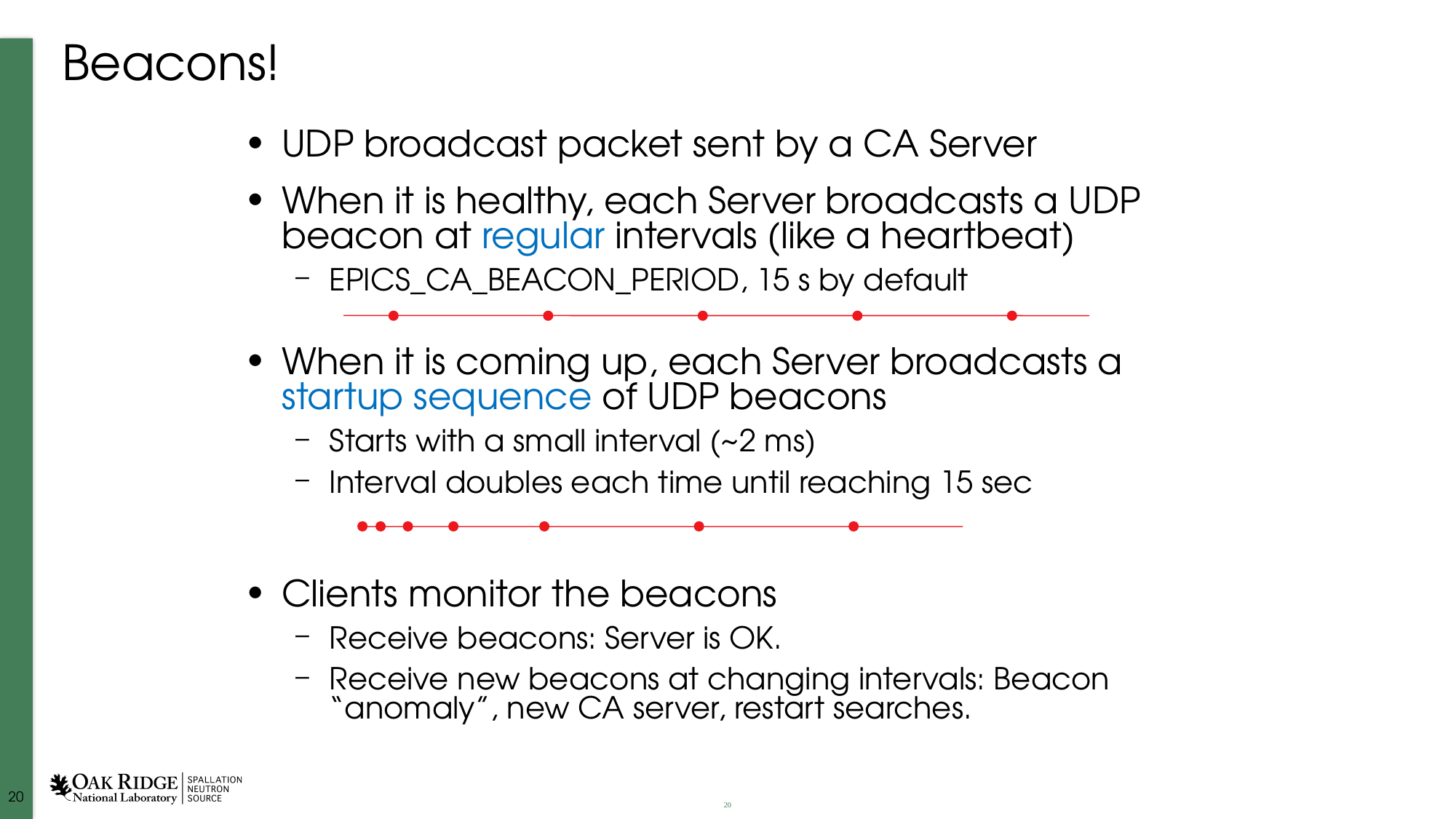

# Beacons!
UDP broadcast packet sent by a CA Server
When it is healthy, each Server broadcasts a UDP beacon at regular intervals (like a heartbeat)
EPICS_CA_BEACON_PERIOD, 15 s by default
When it is coming up, each Server broadcasts a startup sequence of UDP beacons
Starts with a small interval (~2 ms)
Interval doubles each time until reaching 15 sec
Clients monitor the beacons
Receive beacons: Server is OK.
Receive new beacons at changing intervals: Beacon “anomaly”, new CA server, restart searches.

20